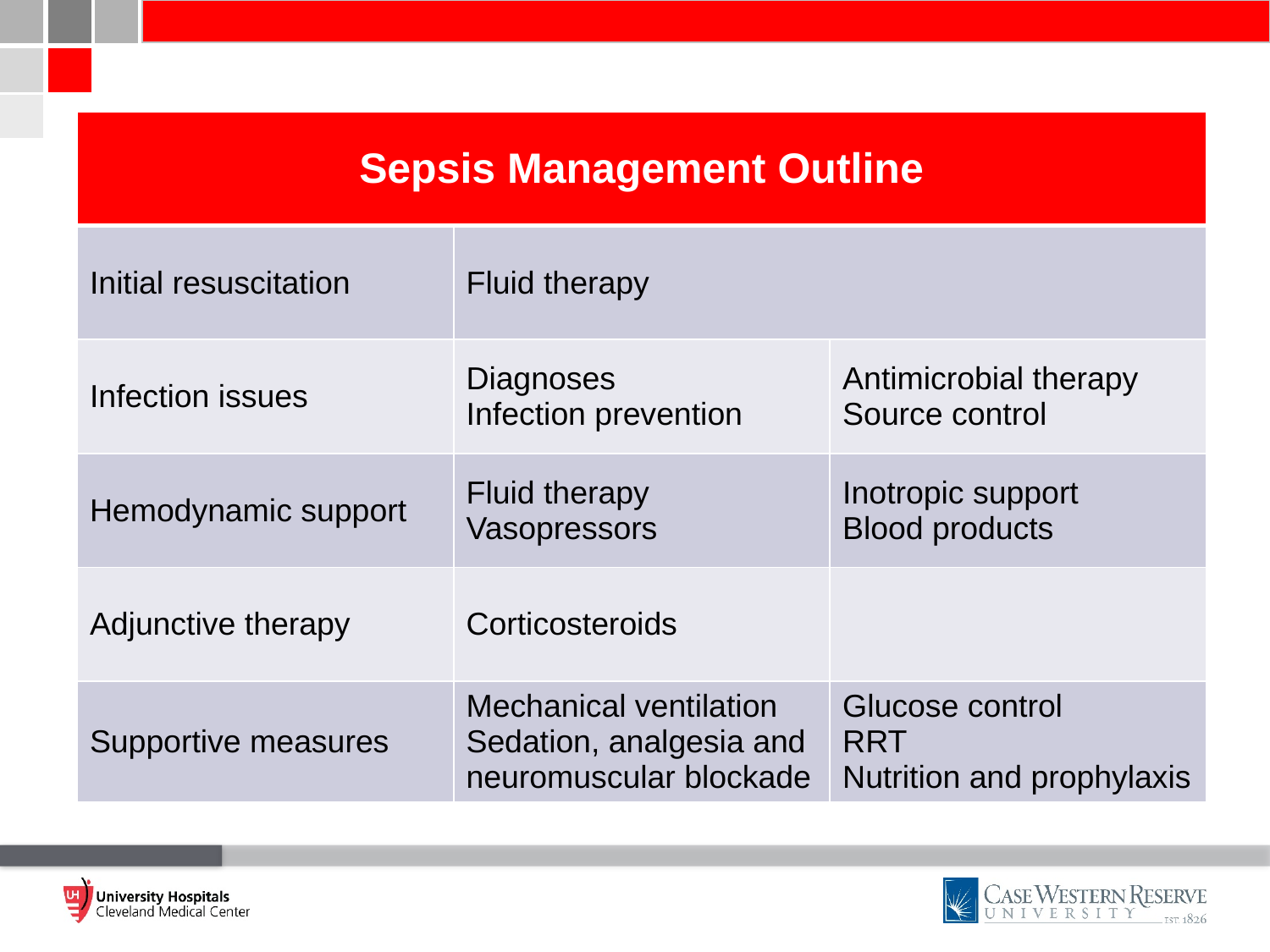

| Sepsis Management Outline |  |  |
| --- | --- | --- |
| Initial resuscitation | Fluid therapy |  |
| Infection issues | Diagnoses Infection prevention | Antimicrobial therapy Source control |
| Hemodynamic support | Fluid therapy Vasopressors | Inotropic support Blood products |
| Adjunctive therapy | Corticosteroids |  |
| Supportive measures | Mechanical ventilation Sedation, analgesia and neuromuscular blockade | Glucose control RRT Nutrition and prophylaxis |